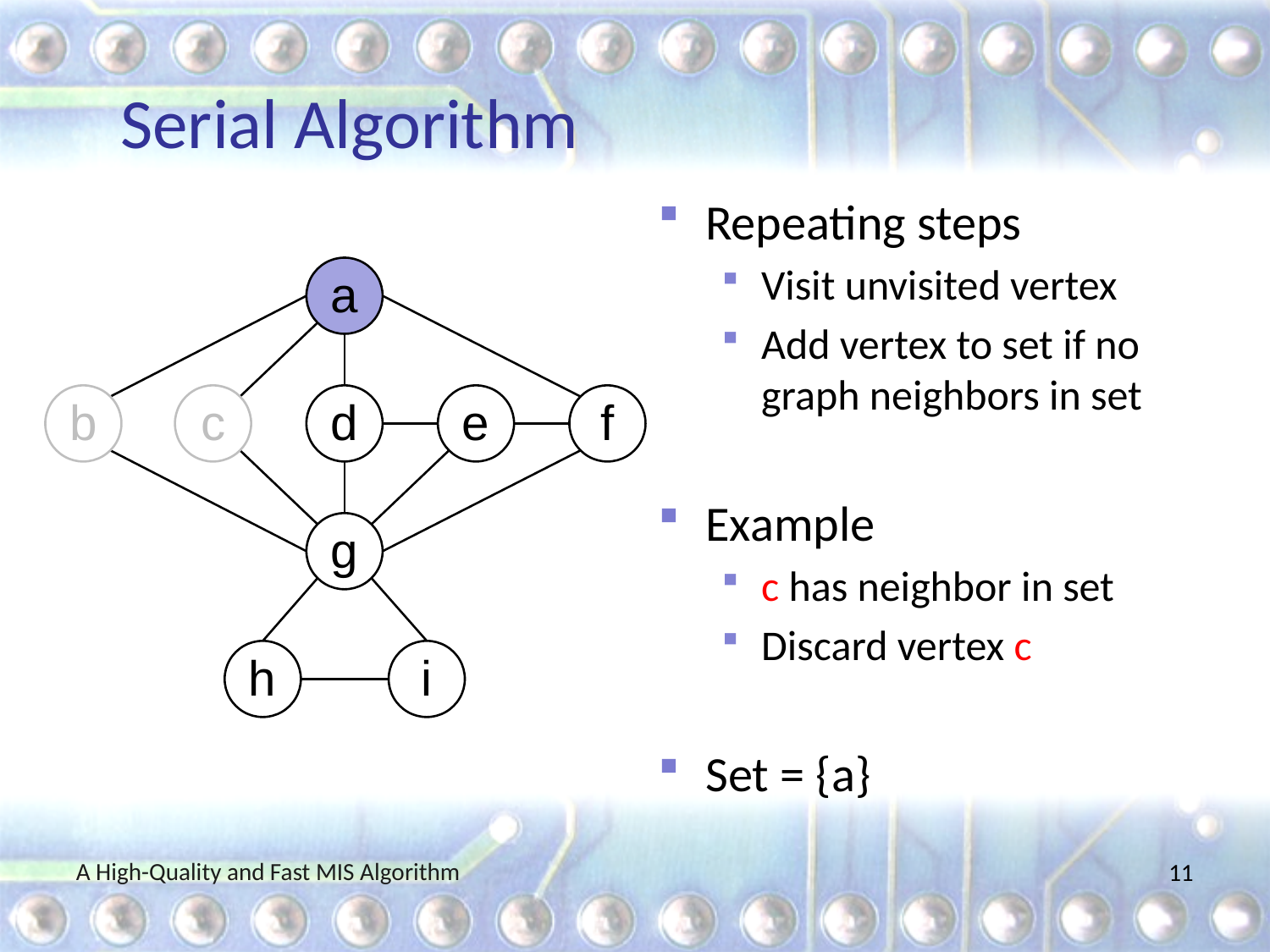

# Serial Algorithm
Repeating steps
Visit unvisited vertex
Add vertex to set if no graph neighbors in set

Example
c has neighbor in set
Discard vertex c

Set = {a}
a
b
c
d
e
f
g
h
i
A High-Quality and Fast MIS Algorithm
11